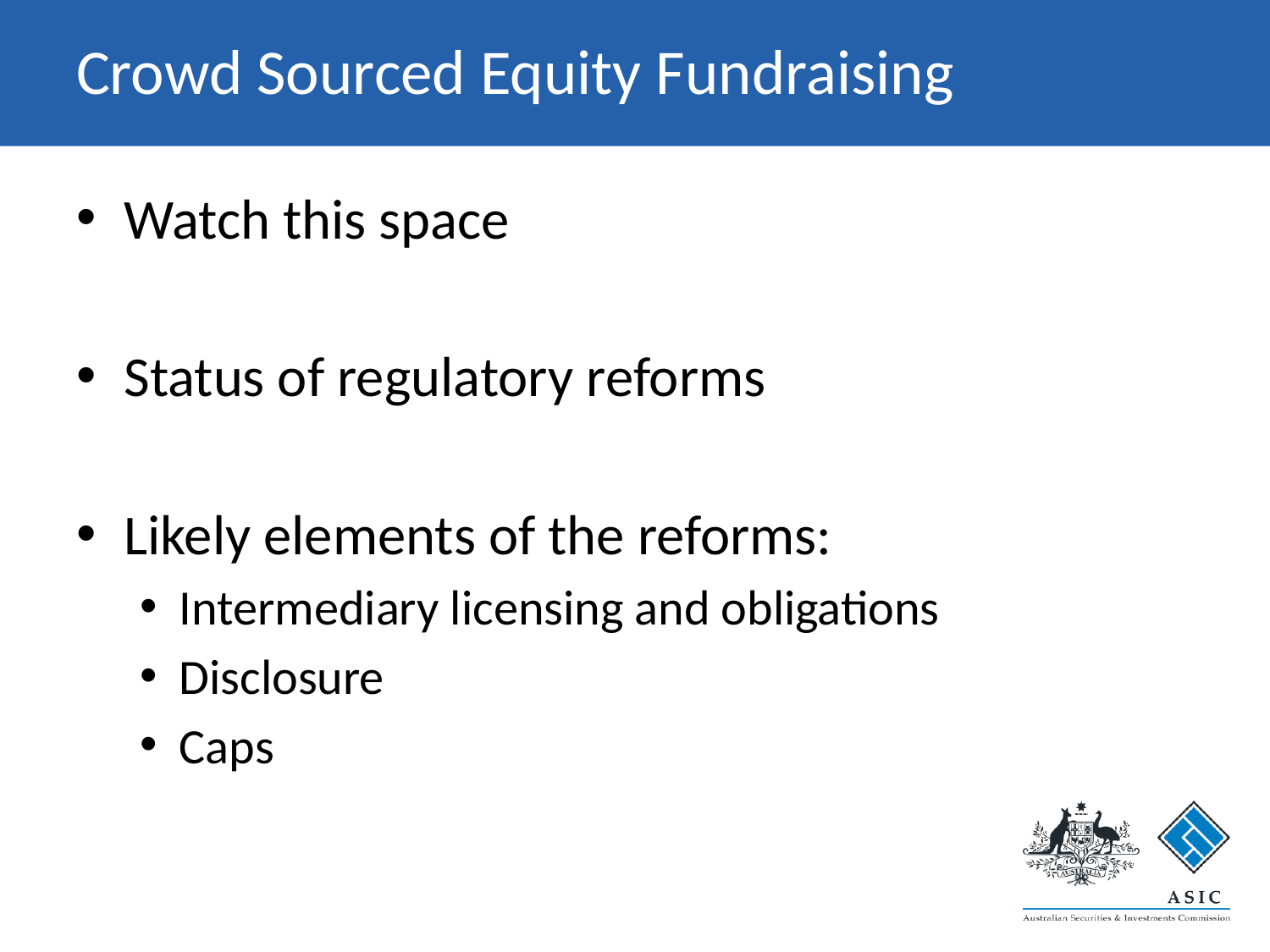

# Crowd Sourced Equity Fundraising
Watch this space

Status of regulatory reforms

Likely elements of the reforms:
Intermediary licensing and obligations
Disclosure
Caps